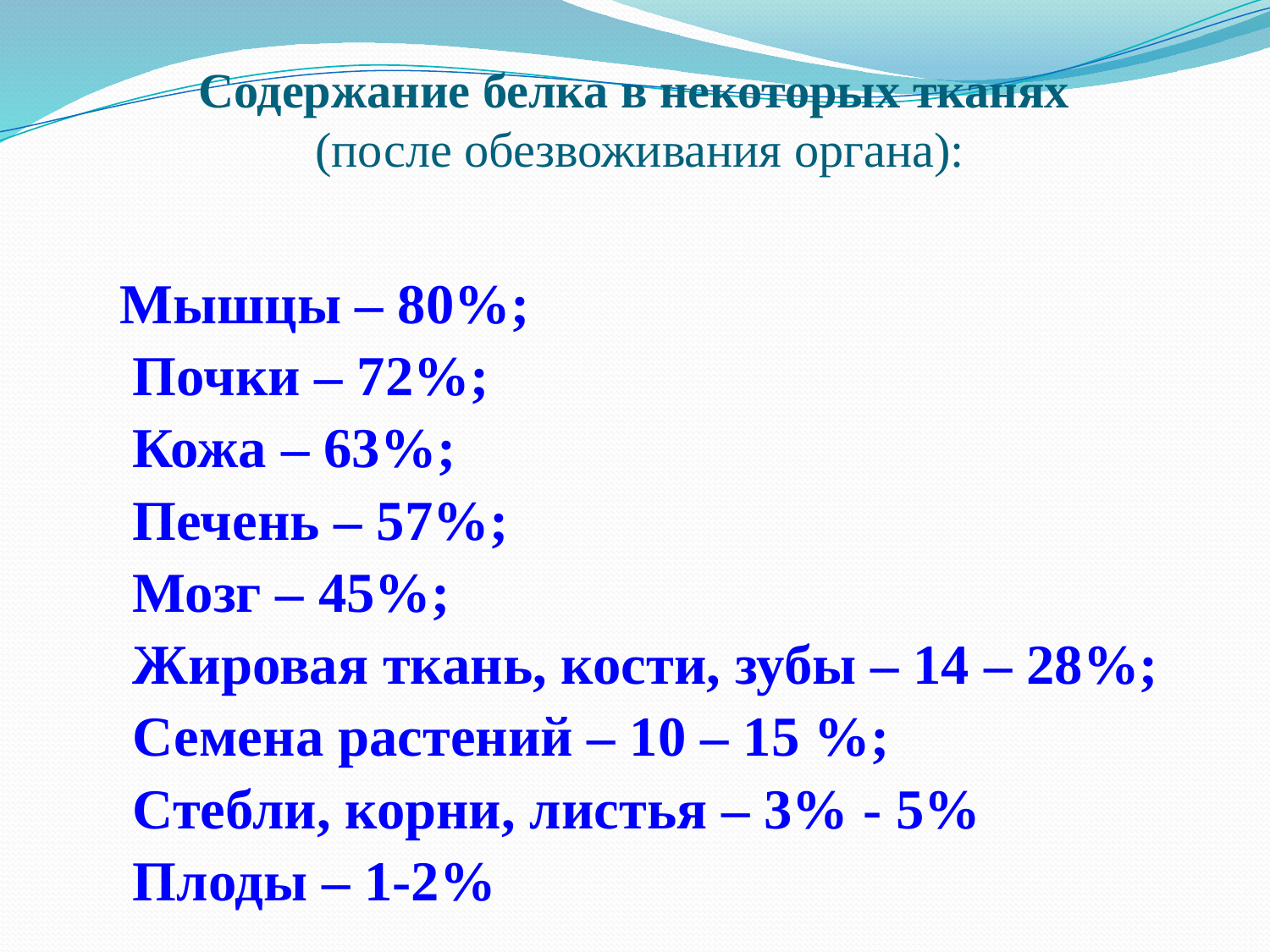

# Содержание белка в некоторых тканях (после обезвоживания органа):
   Мышцы – 80%;
    Почки – 72%;
    Кожа – 63%;
    Печень – 57%;
    Мозг – 45%;
    Жировая ткань, кости, зубы – 14 – 28%;
    Семена растений – 10 – 15 %;
    Стебли, корни, листья – 3% - 5%
    Плоды – 1-2%